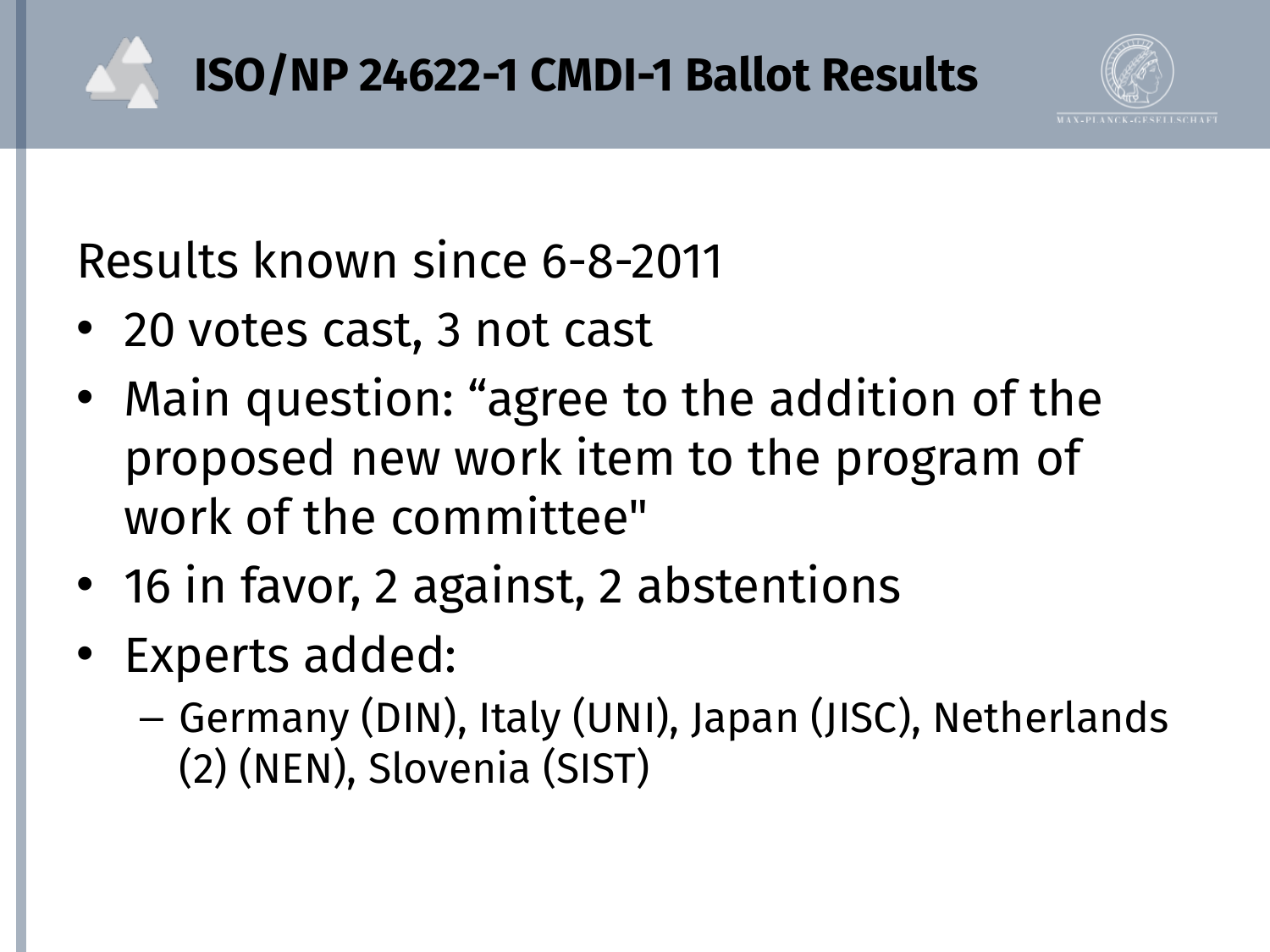

# ISO/NP 24622-1 CMDI-1 Ballot Results
Results known since 6-8-2011
20 votes cast, 3 not cast
Main question: “agree to the addition of the proposed new work item to the program of work of the committee"
16 in favor, 2 against, 2 abstentions
Experts added:
Germany (DIN), Italy (UNI), Japan (JISC), Netherlands (2) (NEN), Slovenia (SIST)